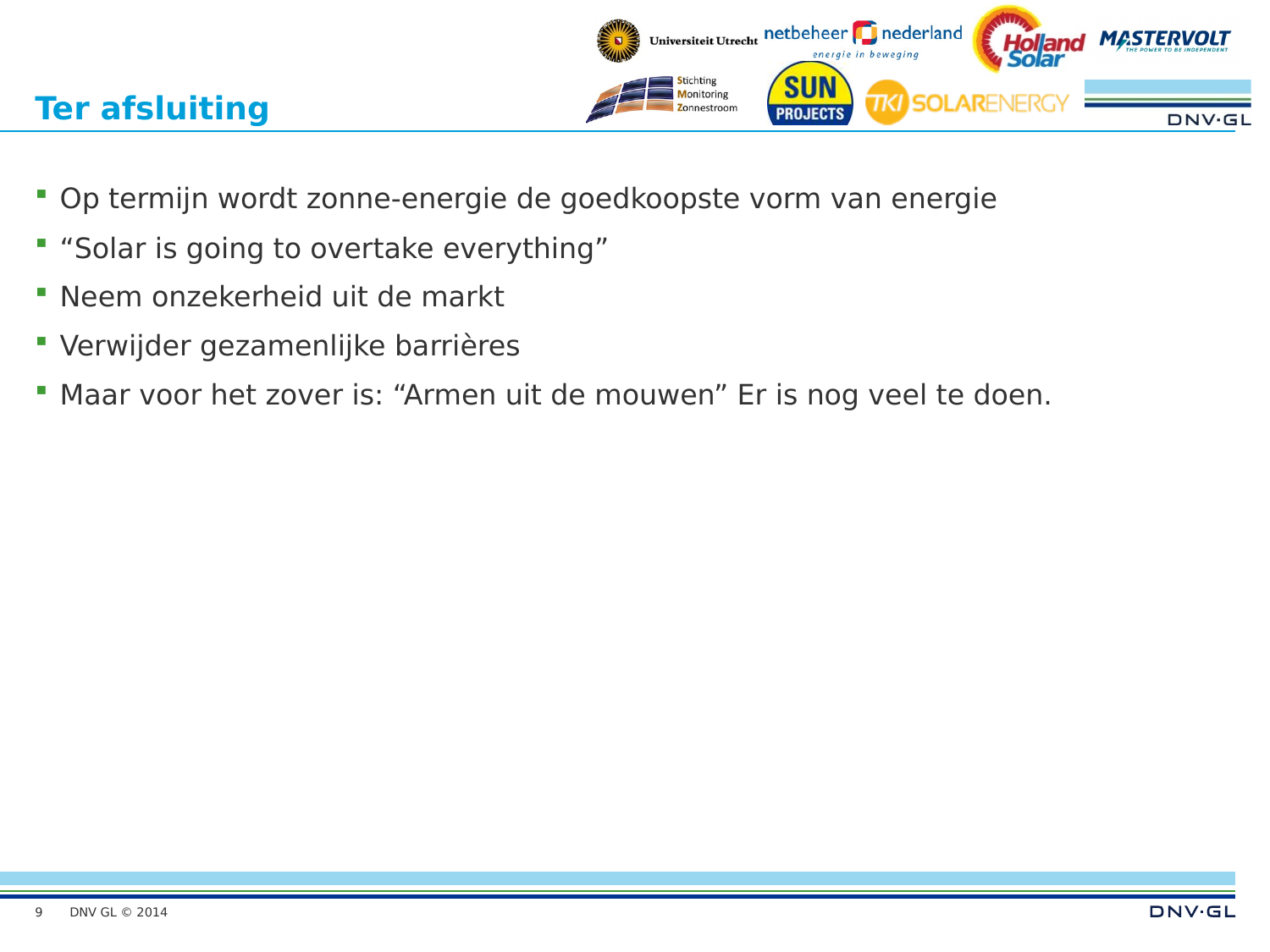

# Ter afsluiting
Op termijn wordt zonne-energie de goedkoopste vorm van energie
“Solar is going to overtake everything”
Neem onzekerheid uit de markt
Verwijder gezamenlijke barrières
Maar voor het zover is: “Armen uit de mouwen” Er is nog veel te doen.
9